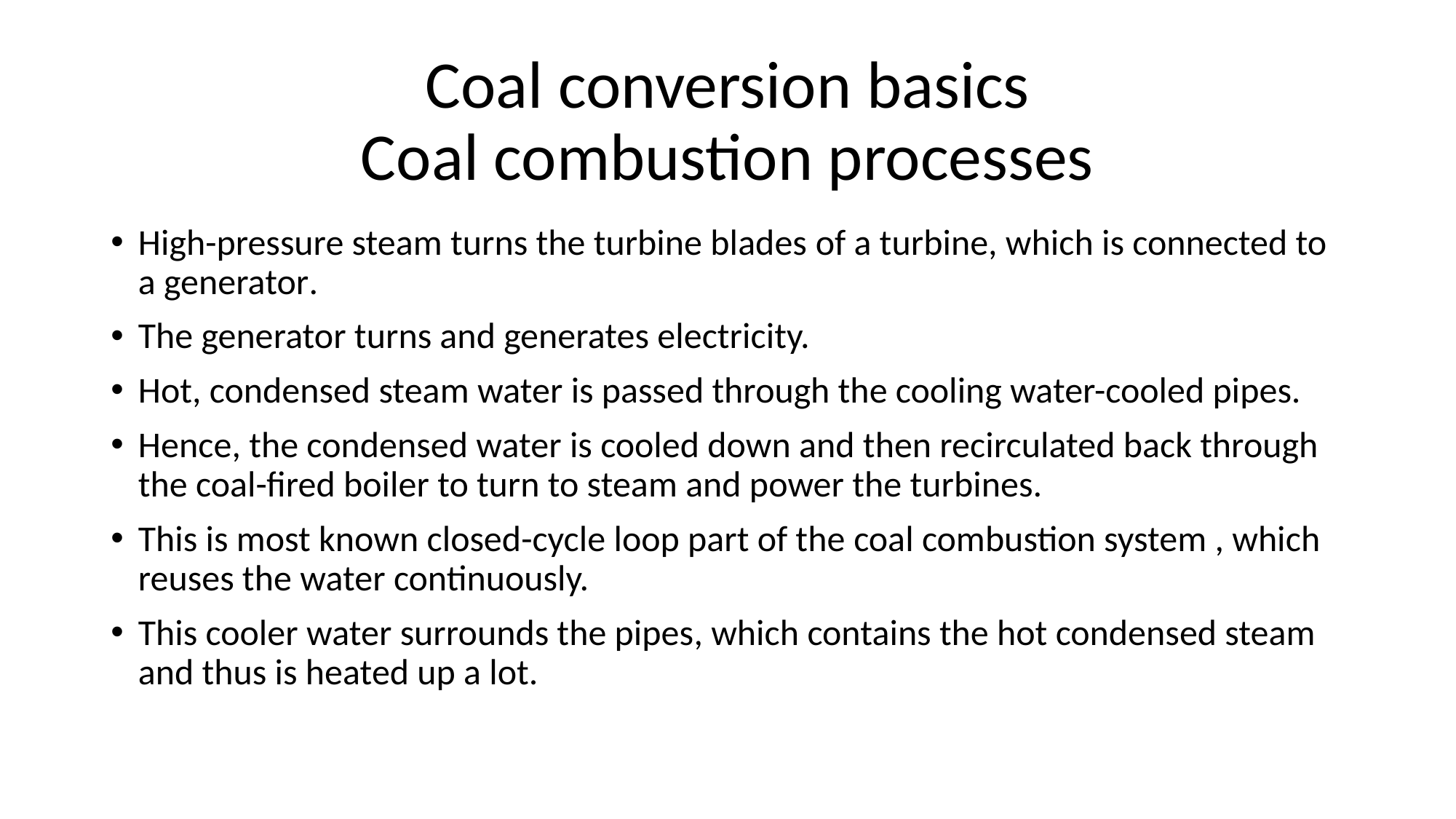

# Coal conversion basics Coal combustion processes
High-pressure steam turns the turbine blades of a turbine, which is connected to a generator.
The generator turns and generates electricity.
Hot, condensed steam water is passed through the cooling water-cooled pipes.
Hence, the condensed water is cooled down and then recirculated back through the coal-fired boiler to turn to steam and power the turbines.
This is most known closed-cycle loop part of the coal combustion system , which reuses the water continuously.
This cooler water surrounds the pipes, which contains the hot condensed steam and thus is heated up a lot.